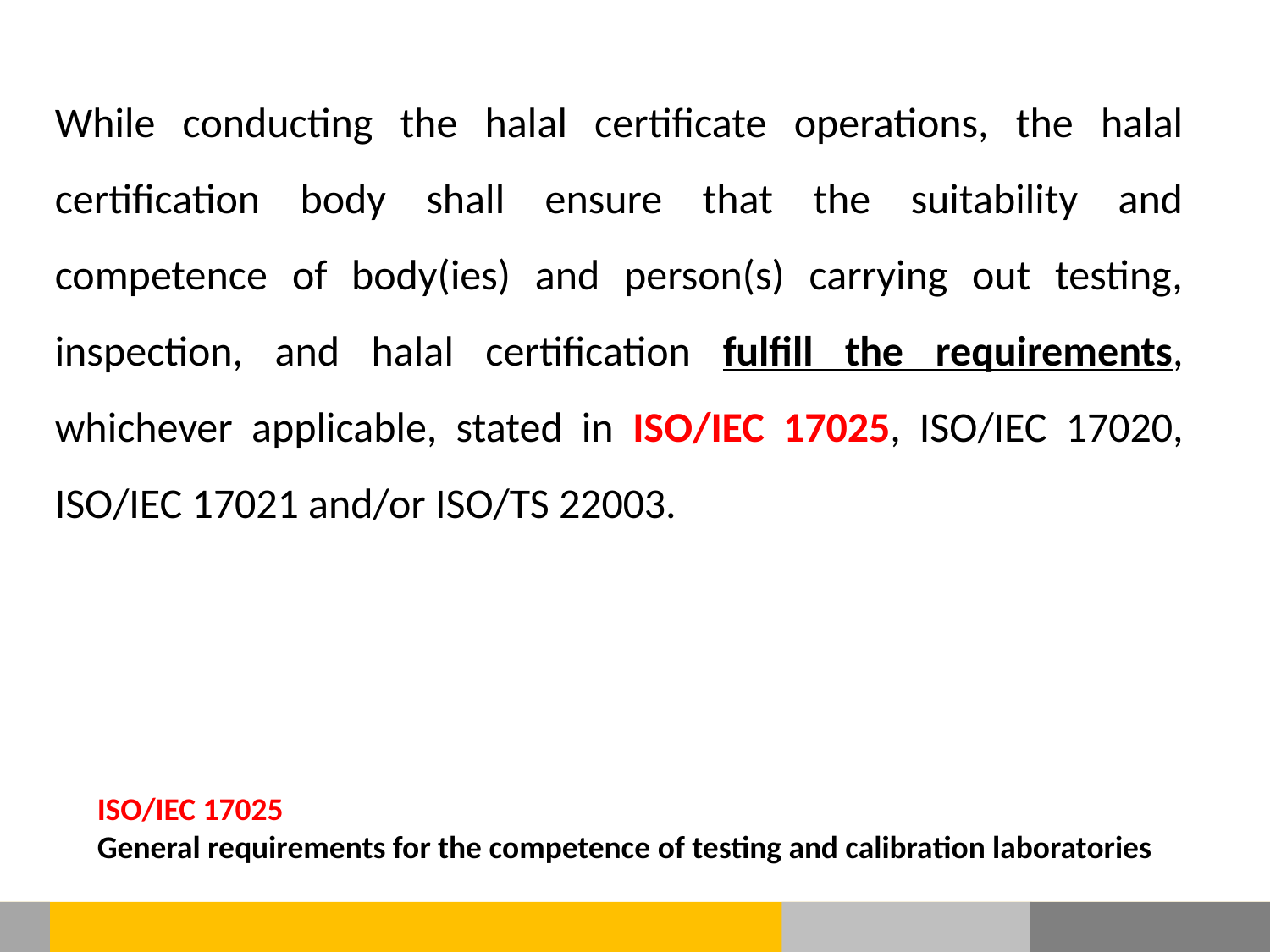

While conducting the halal certificate operations, the halal certification body shall ensure that the suitability and competence of body(ies) and person(s) carrying out testing, inspection, and halal certification fulfill the requirements, whichever applicable, stated in ISO/IEC 17025, ISO/IEC 17020, ISO/IEC 17021 and/or ISO/TS 22003.
ISO/IEC 17025
General requirements for the competence of testing and calibration laboratories